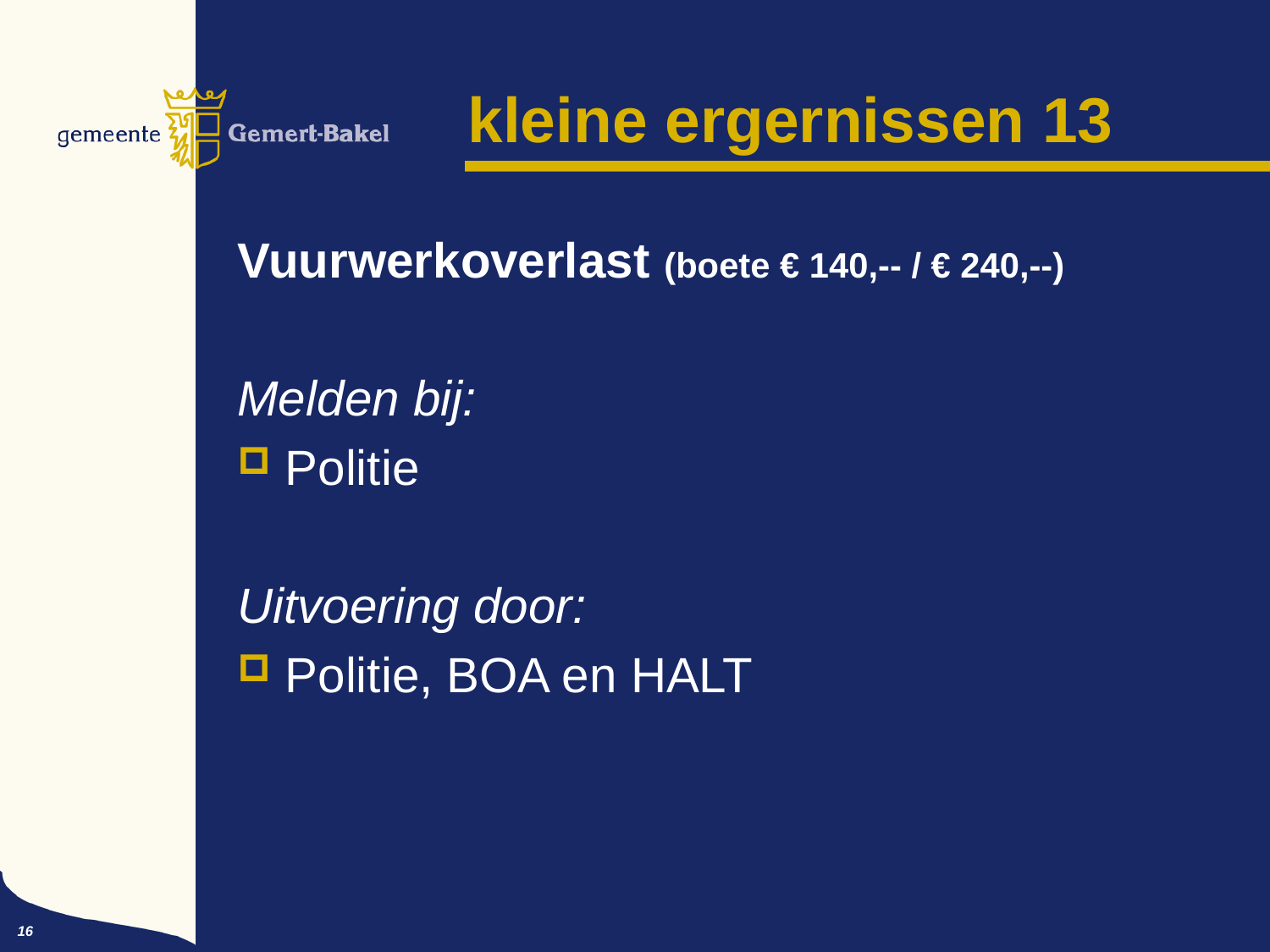

# kleine ergernissen 13
Vuurwerkoverlast (boete € 140,-- / € 240,--)

Melden bij:
Politie

Uitvoering door:
Politie, BOA en HALT

16